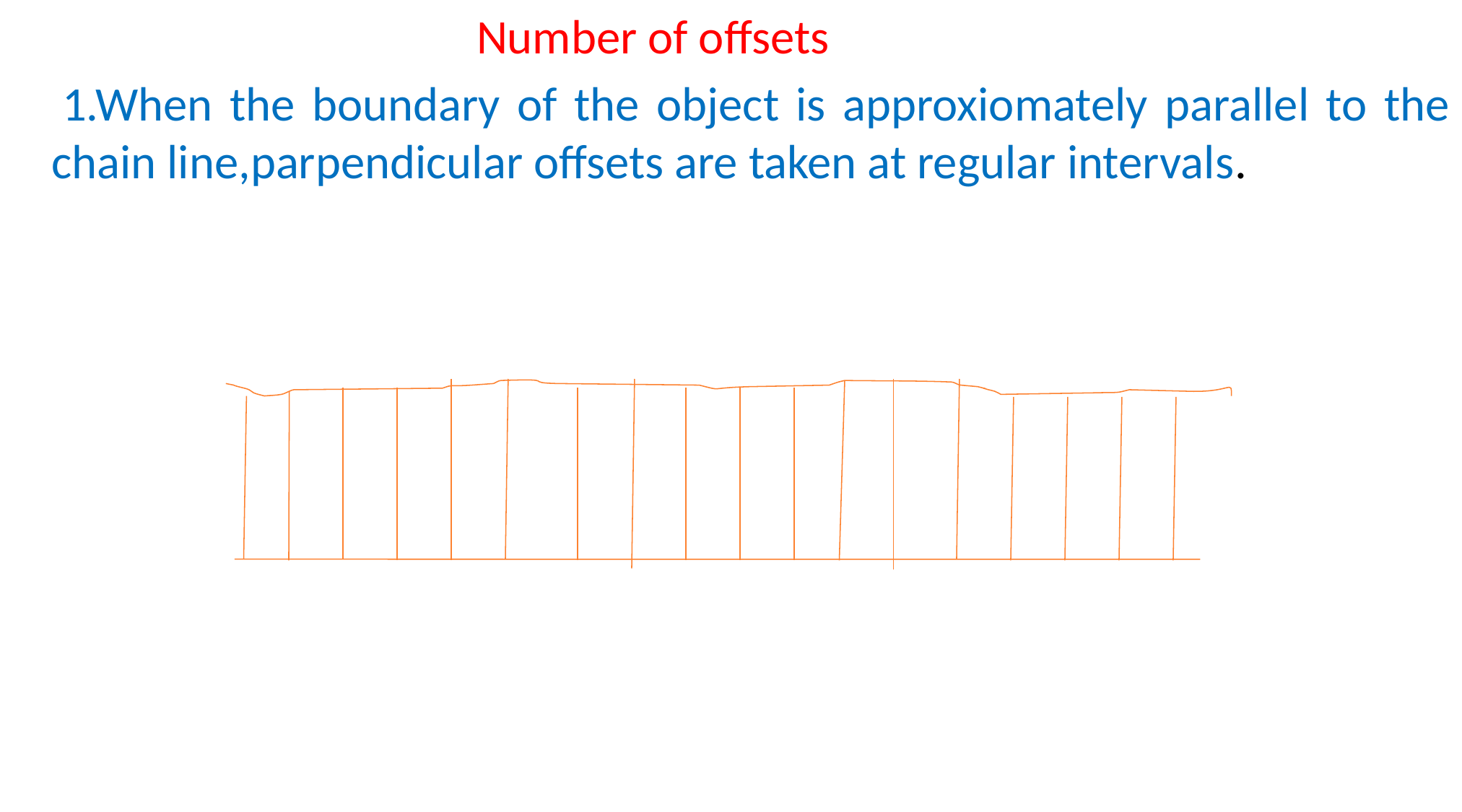

Number of offsets
   1.When the boundary of the object is approxiomately parallel to the chain line,parpendicular offsets are taken at regular intervals.